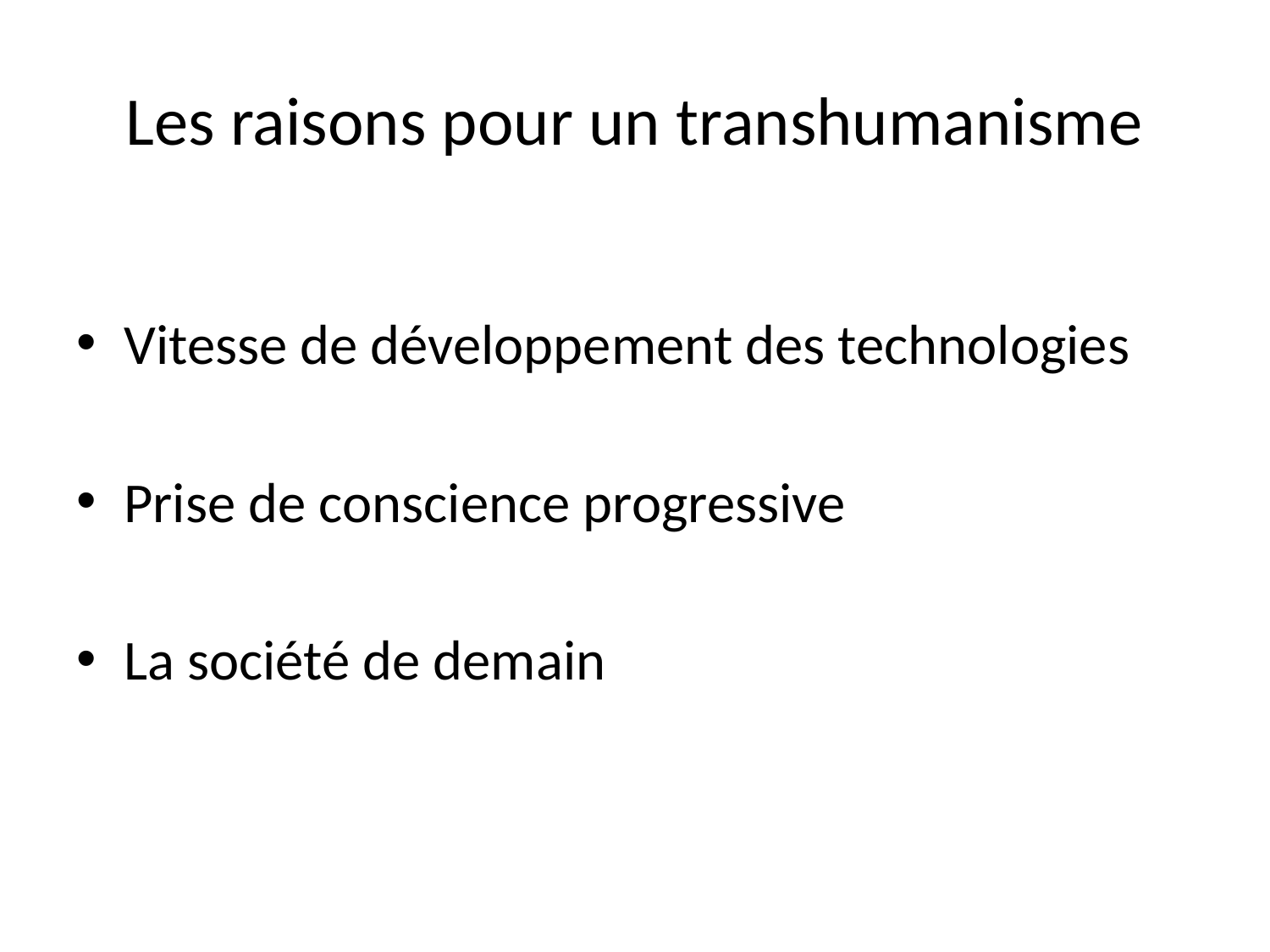

# Les raisons pour un transhumanisme

Vitesse de développement des technologies

Prise de conscience progressive

La société de demain